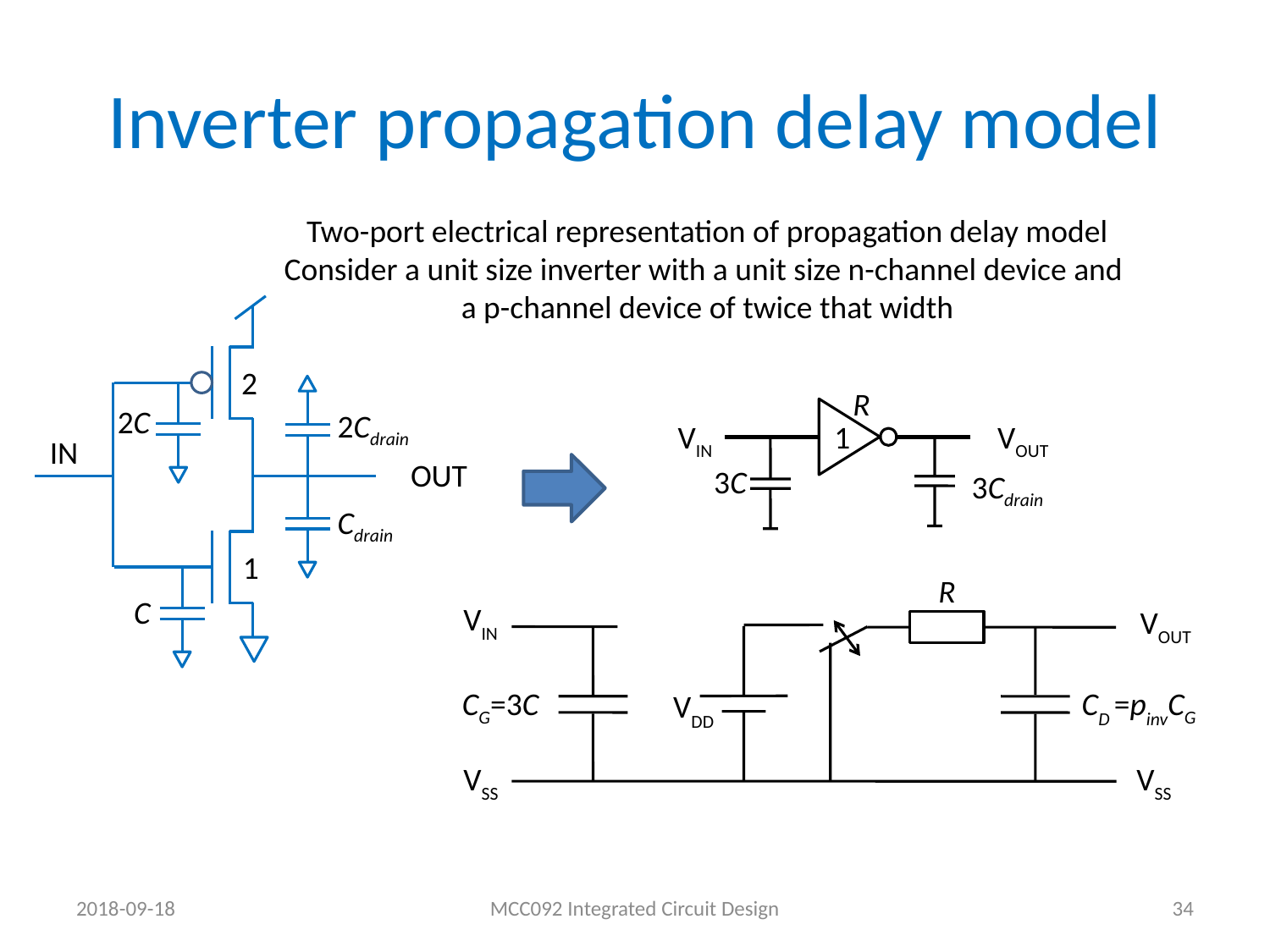

# Inverter propagation delay model
Two-port electrical representation of propagation delay model
Consider a unit size inverter with a unit size n-channel device and
a p-channel device of twice that width
2

R

1
VIN
VOUT

3C
3Cdrain
2C
2Cdrain
IN
OUT

Cdrain
1

R

VIN
VOUT

VDD

CG=3C

CD =pinvCG

VSS
VSS

C

2018-09-18
MCC092 Integrated Circuit Design
34